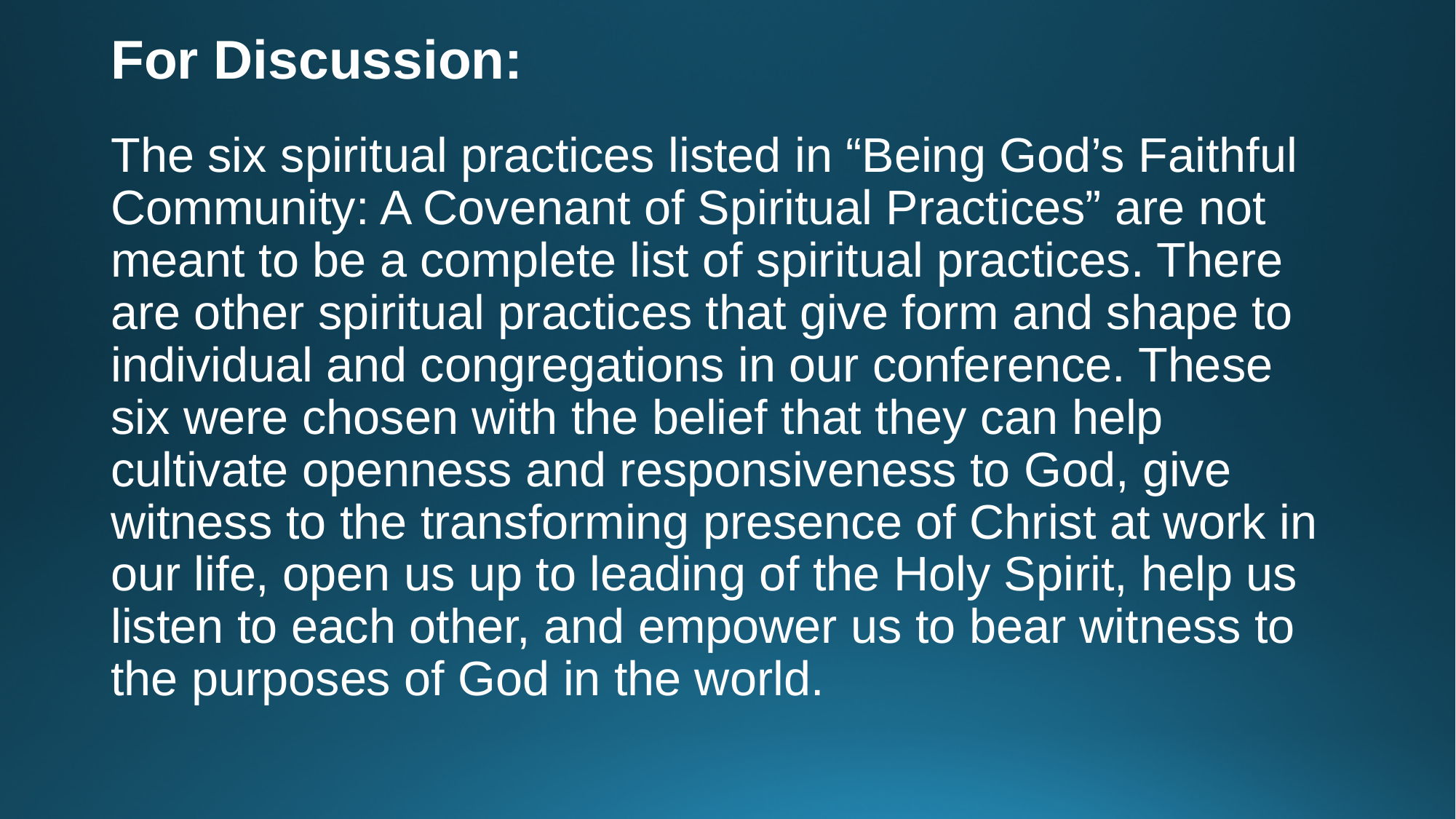

# For Discussion: The six spiritual practices listed in “Being God’s Faithful Community: A Covenant of Spiritual Practices” are not meant to be a complete list of spiritual practices. There are other spiritual practices that give form and shape to individual and congregations in our conference. These six were chosen with the belief that they can help cultivate openness and responsiveness to God, give witness to the transforming presence of Christ at work in our life, open us up to leading of the Holy Spirit, help us listen to each other, and empower us to bear witness to the purposes of God in the world.